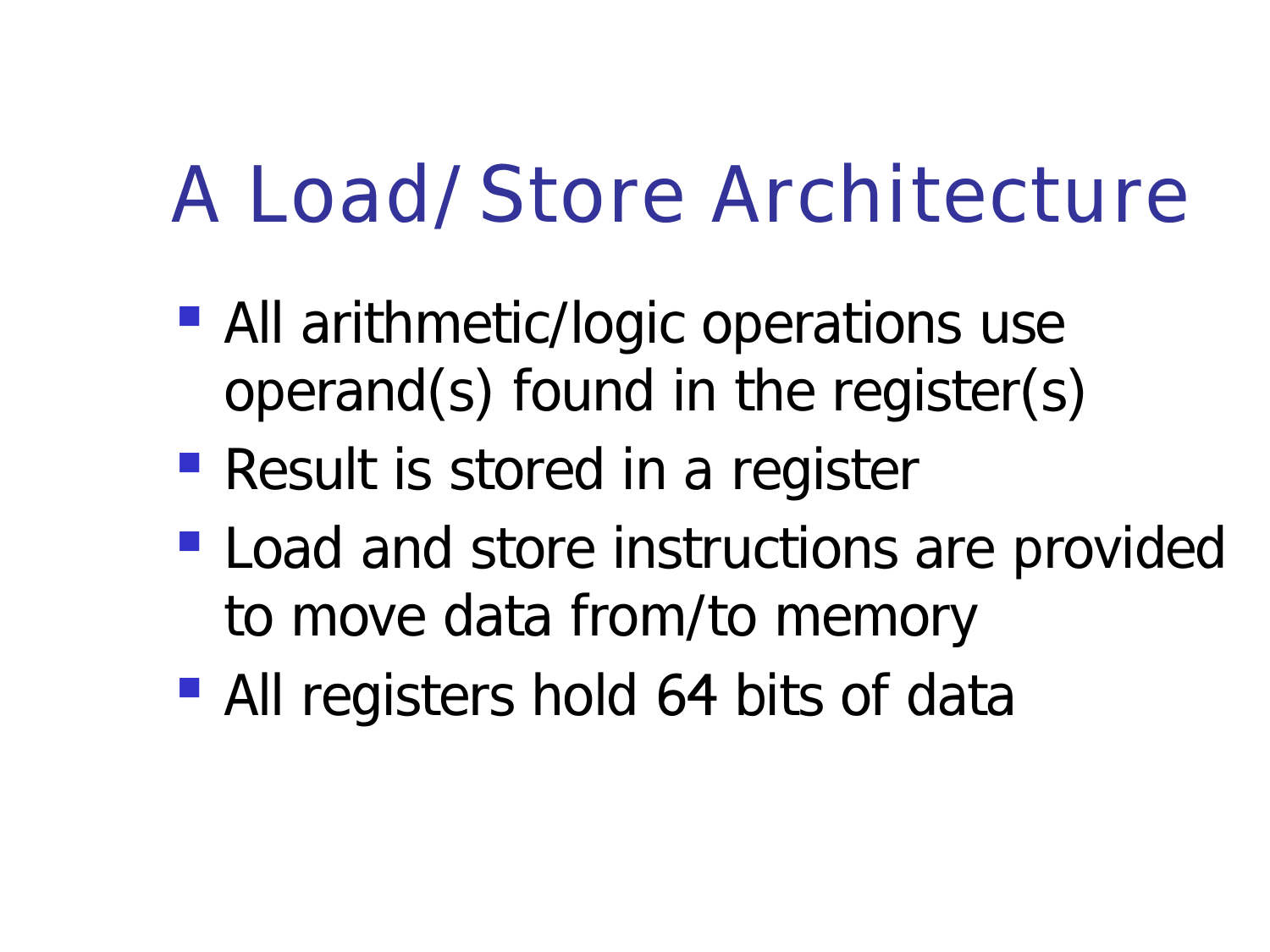

# A Load/Store Architecture
All arithmetic/logic operations use operand(s) found in the register(s)
Result is stored in a register
Load and store instructions are provided to move data from/to memory
All registers hold 64 bits of data